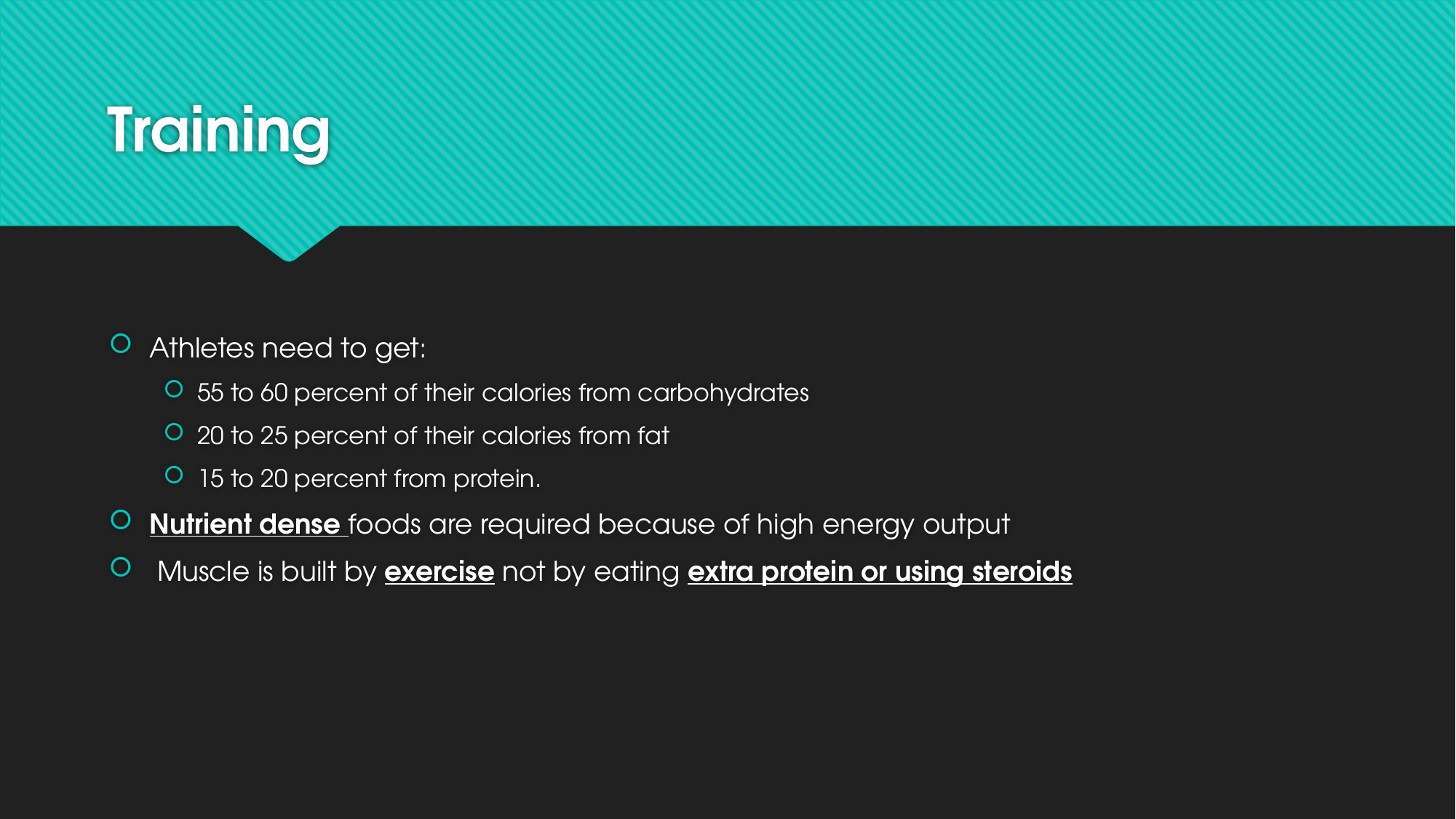

# Training
Athletes need to get:
55 to 60 percent of their calories from carbohydrates
20 to 25 percent of their calories from fat
15 to 20 percent from protein.
Nutrient dense foods are required because of high energy output
 Muscle is built by exercise not by eating extra protein or using steroids